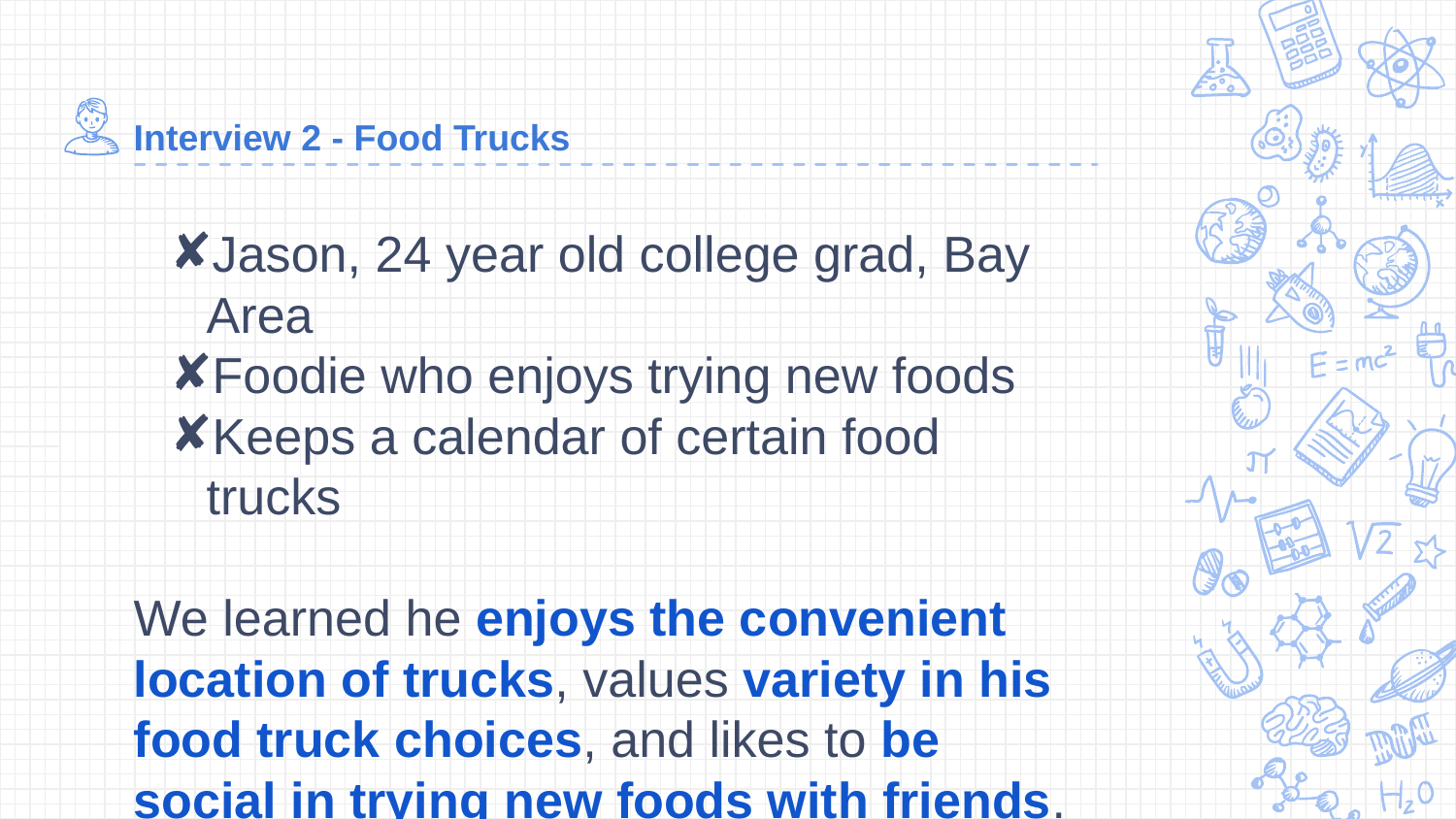

# Interview 2 - Food Trucks

Jason, 24 year old college grad, Bay Area
Foodie who enjoys trying new foods
Keeps a calendar of certain food trucks

We learned he enjoys the convenient location of trucks, values variety in his food truck choices, and likes to be social in trying new foods with friends.